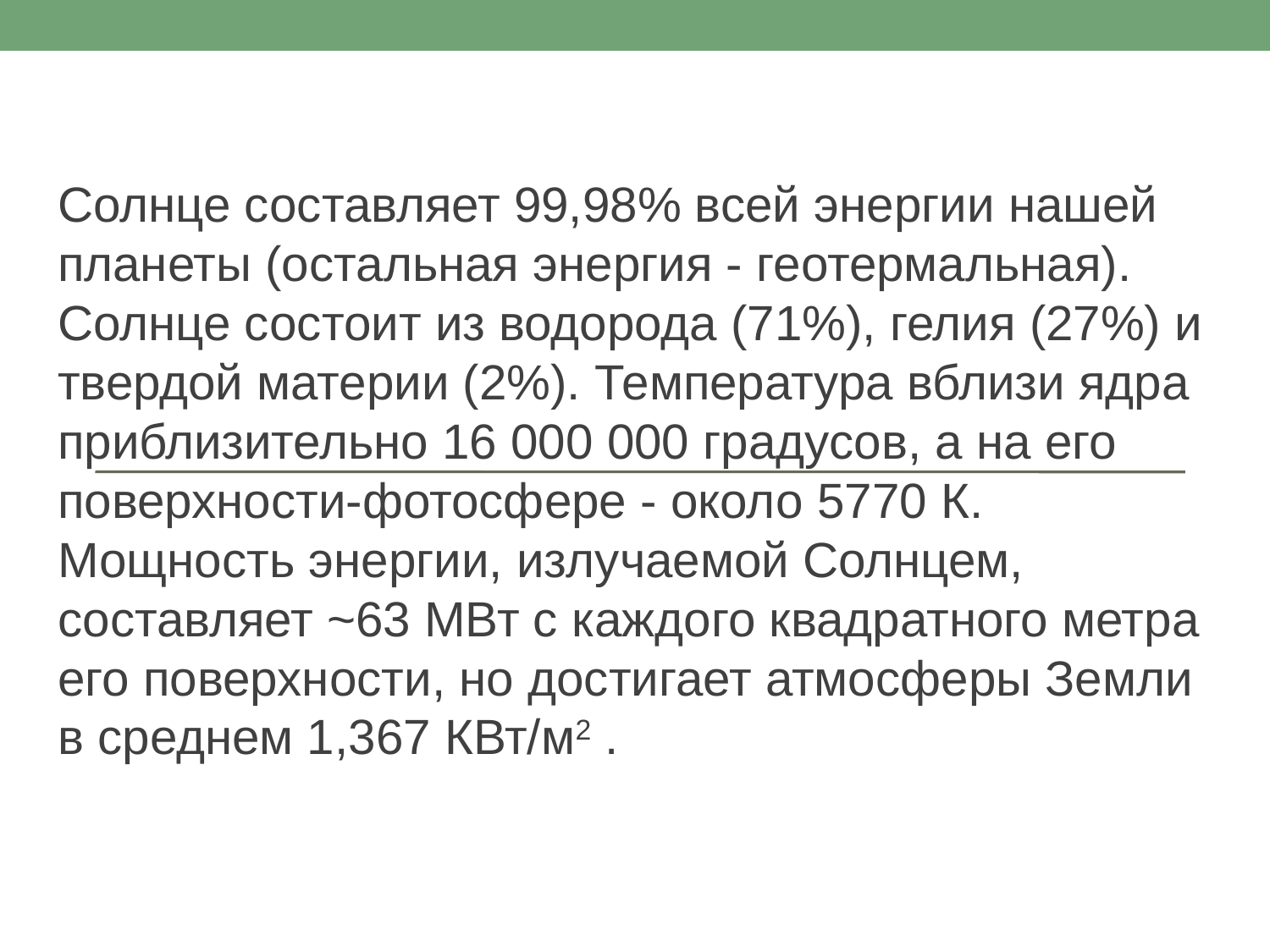

Солнце составляет 99,98% всей энергии нашей планеты (остальная энергия - геотермальная). Солнце состоит из водорода (71%), гелия (27%) и твердой материи (2%). Температура вблизи ядра приблизительно 16 000 000 градусов, а на его поверхности-фотосфере - около 5770 К. Мощность энергии, излучаемой Солнцем, составляет ~63 МВт с каждого квадратного метра его поверхности, но достигает атмосферы Земли в среднем 1,367 КВт/м2 .